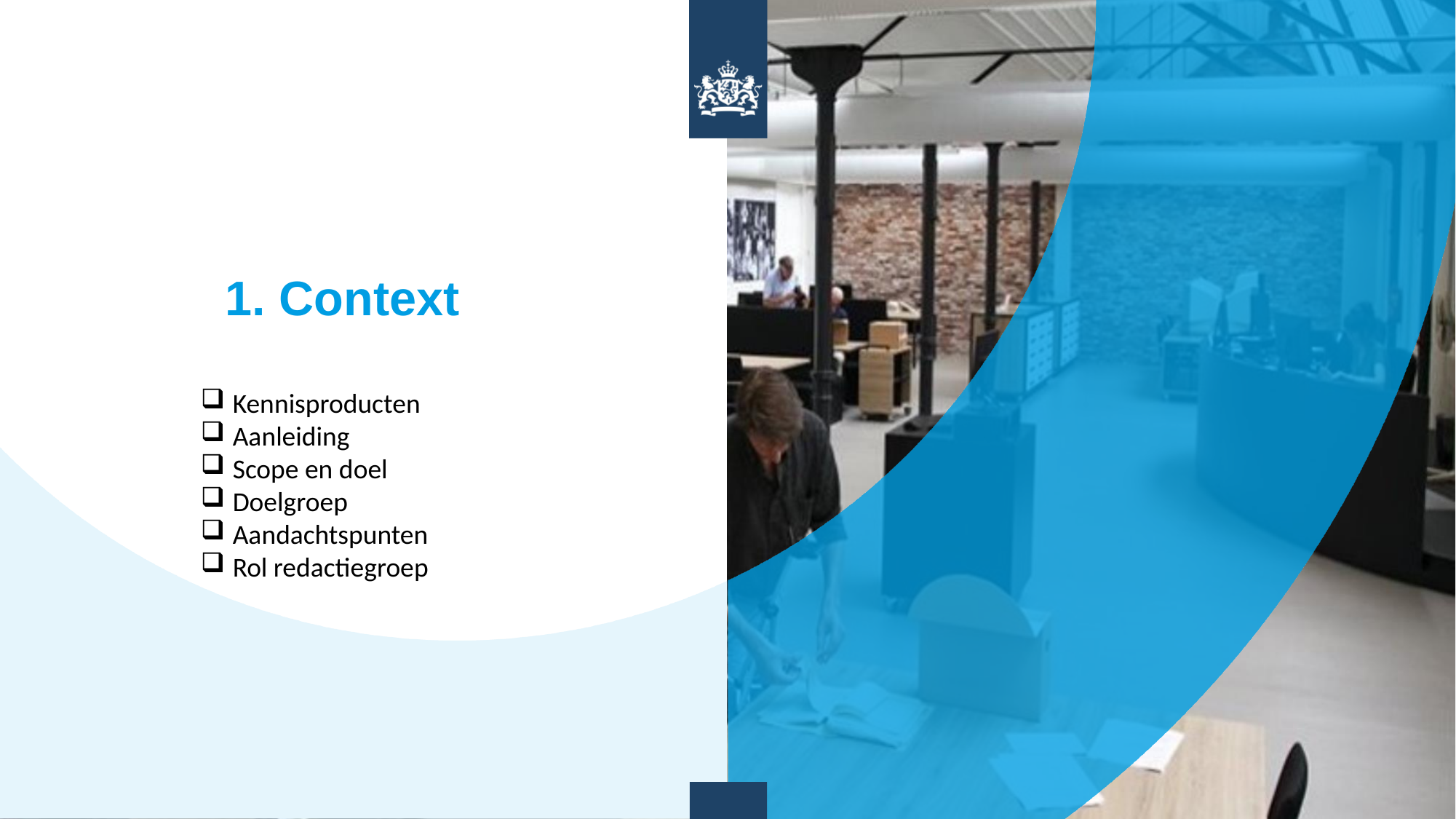

# 1. Context
 Kennisproducten
 Aanleiding
 Scope en doel
 Doelgroep
 Aandachtspunten
 Rol redactiegroep